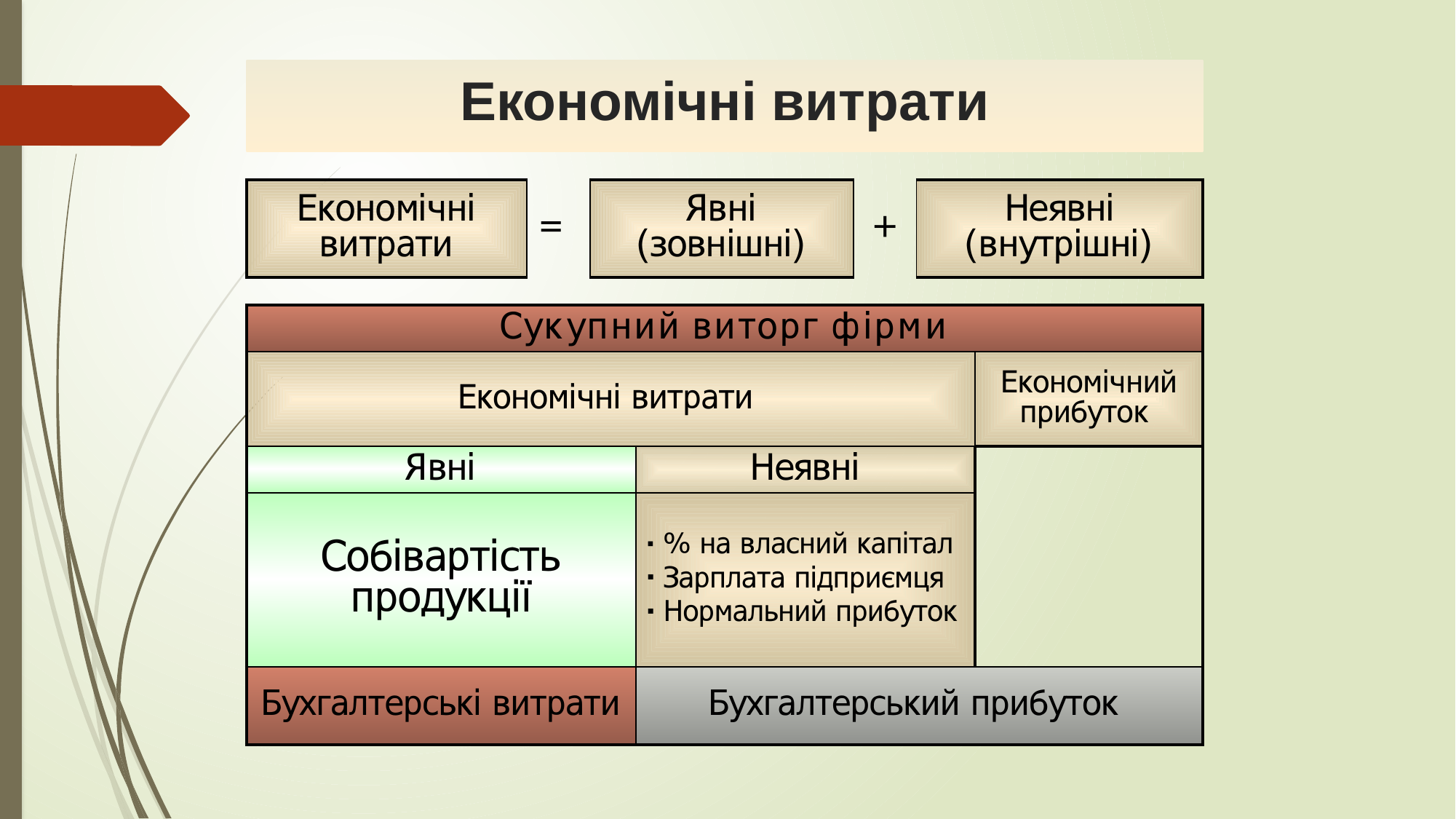

# Економічні витрати
| Економічні витрати | = | Явні (зовнішні) | + | Неявні (внутрішні) |
| --- | --- | --- | --- | --- |
| Сукупний виторг фірми |  |  |
| --- | --- | --- |
| Економічні витрати |  | Економічний прибуток |
| Явні | Неявні |  |
| Собівартість продукції | % на власний капітал Зарплата підприємця Нормальний прибуток |  |
| Бухгалтерські витрати | Бухгалтерський прибуток |  |